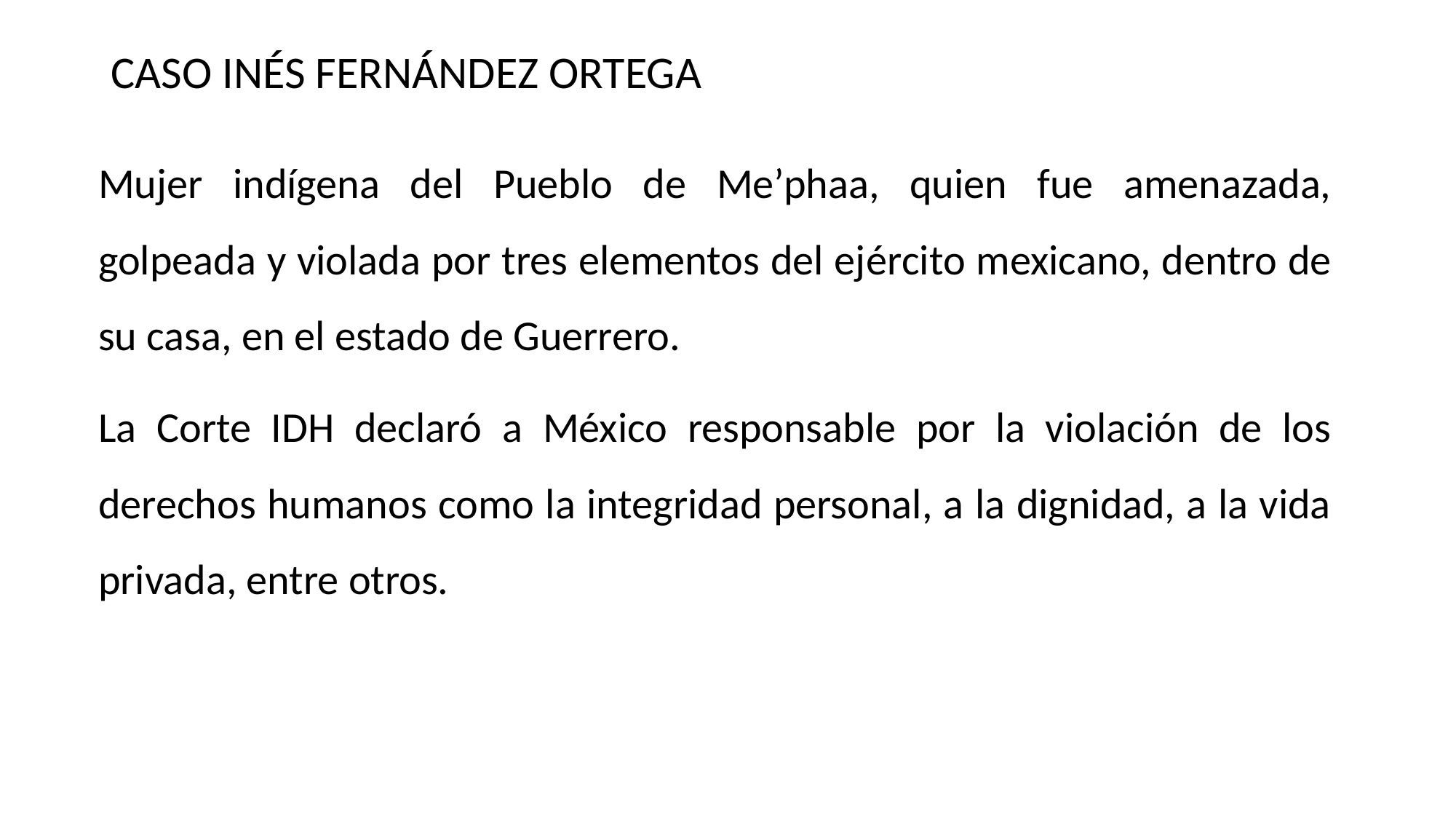

# CASO INÉS FERNÁNDEZ ORTEGA
Mujer indígena del Pueblo de Me’phaa, quien fue amenazada, golpeada y violada por tres elementos del ejército mexicano, dentro de su casa, en el estado de Guerrero.
La Corte IDH declaró a México responsable por la violación de los derechos humanos como la integridad personal, a la dignidad, a la vida privada, entre otros.